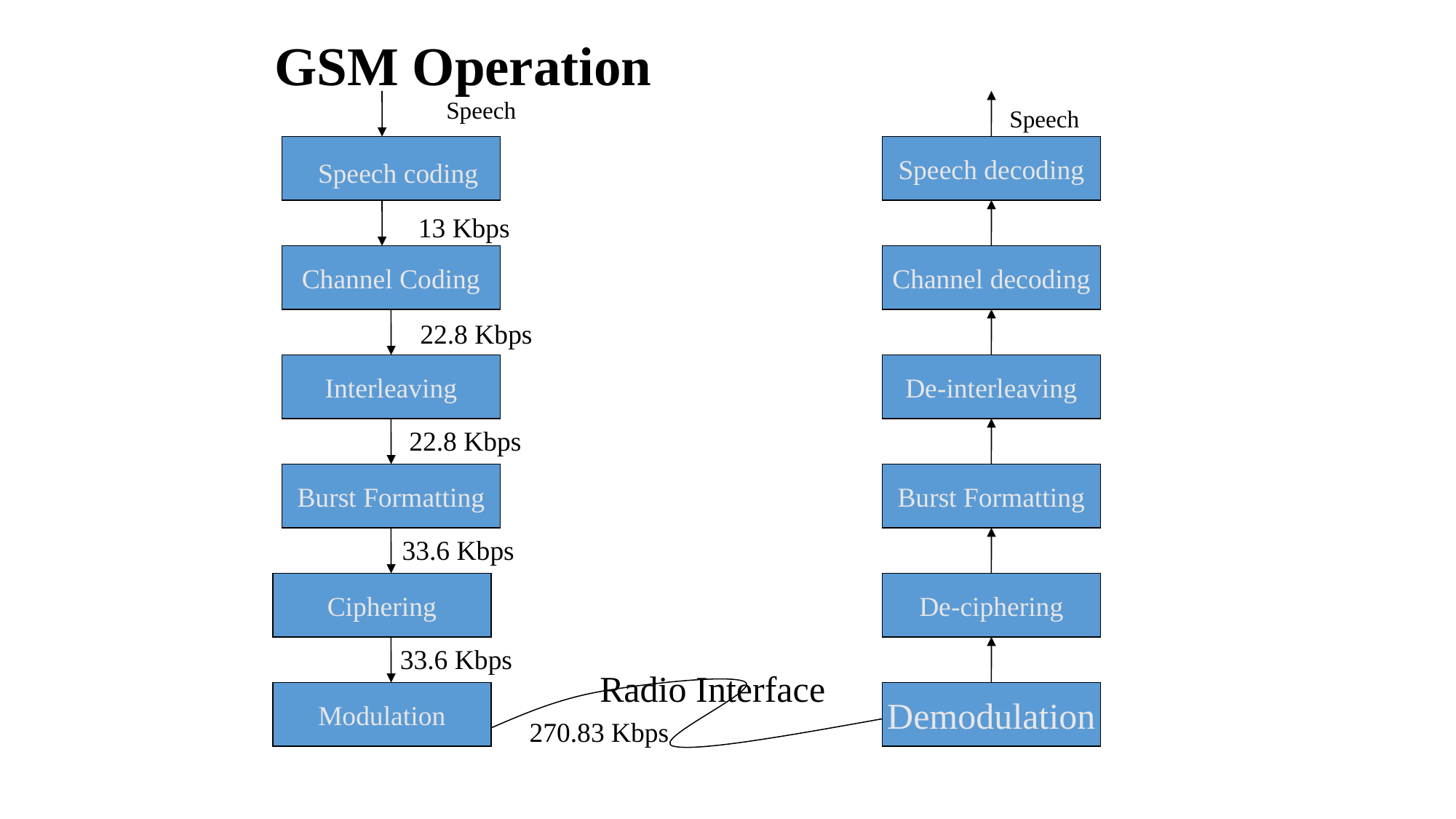

# GSM Operation
Speech

Speech

Speech decoding
Speech coding

13 Kbps
Channel Coding
Channel decoding

22.8 Kbps
Interleaving
De-interleaving
22.8 Kbps

Burst Formatting
Burst Formatting
33.6 Kbps

Ciphering
De-ciphering
33.6 Kbps

Radio Interface

Modulation
Demodulation
270.83 Kbps